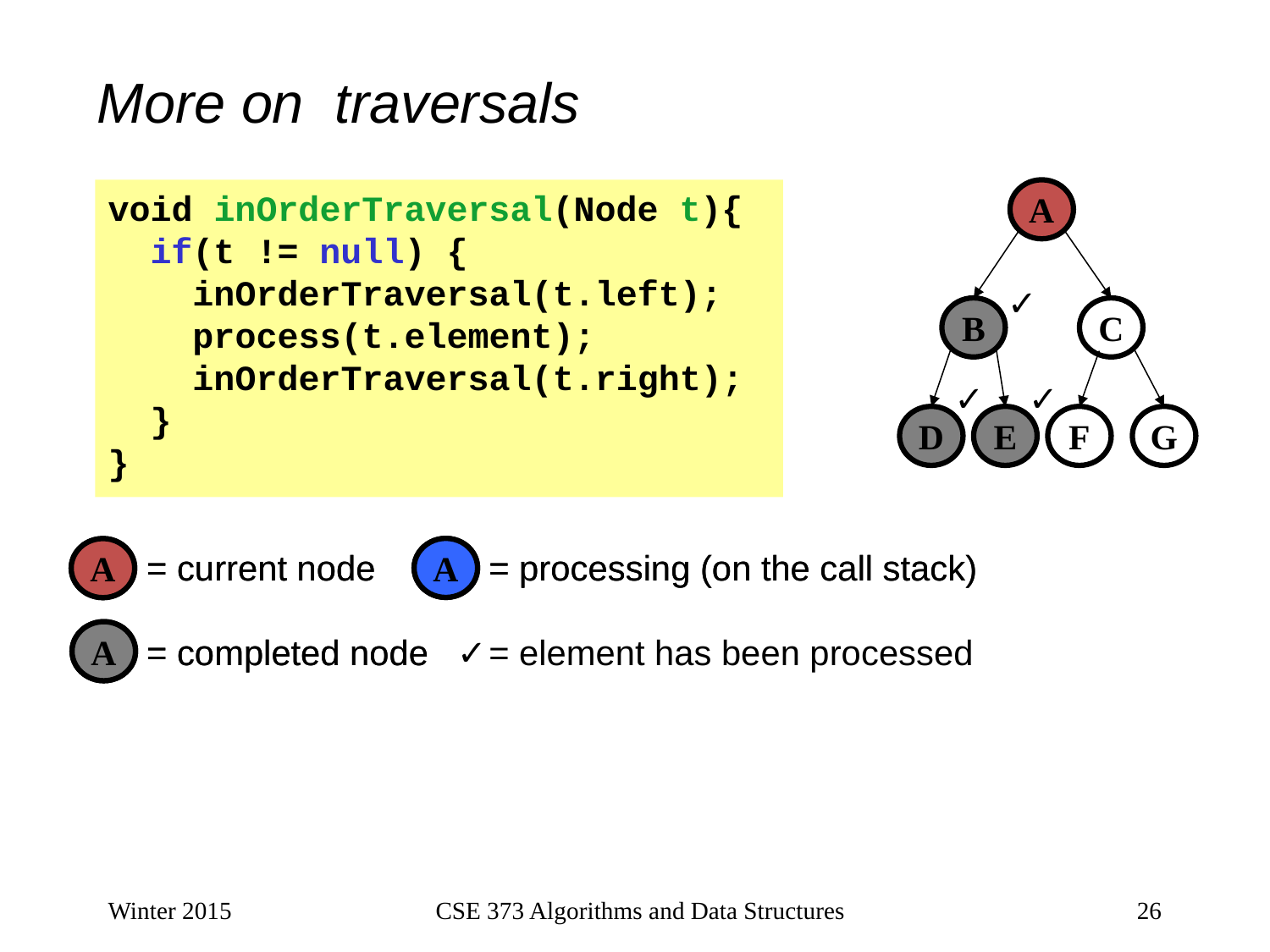

# More on  traversals
void inOrderTraversal(Node t){
  if(t != null) {
    inOrderTraversal(t.left);
    process(t.element);
    inOrderTraversal(t.right);
  }
}
A
✓
B
C
✓
✓
D
E
F
G
A
A
    = current node	= processing (on the call stack)

    = completed node	= element has been processed
A
✓
A
A
    = current node	= processing (on the call stack)

    = completed node
A
Winter 2015
CSE 373 Algorithms and Data Structures
26